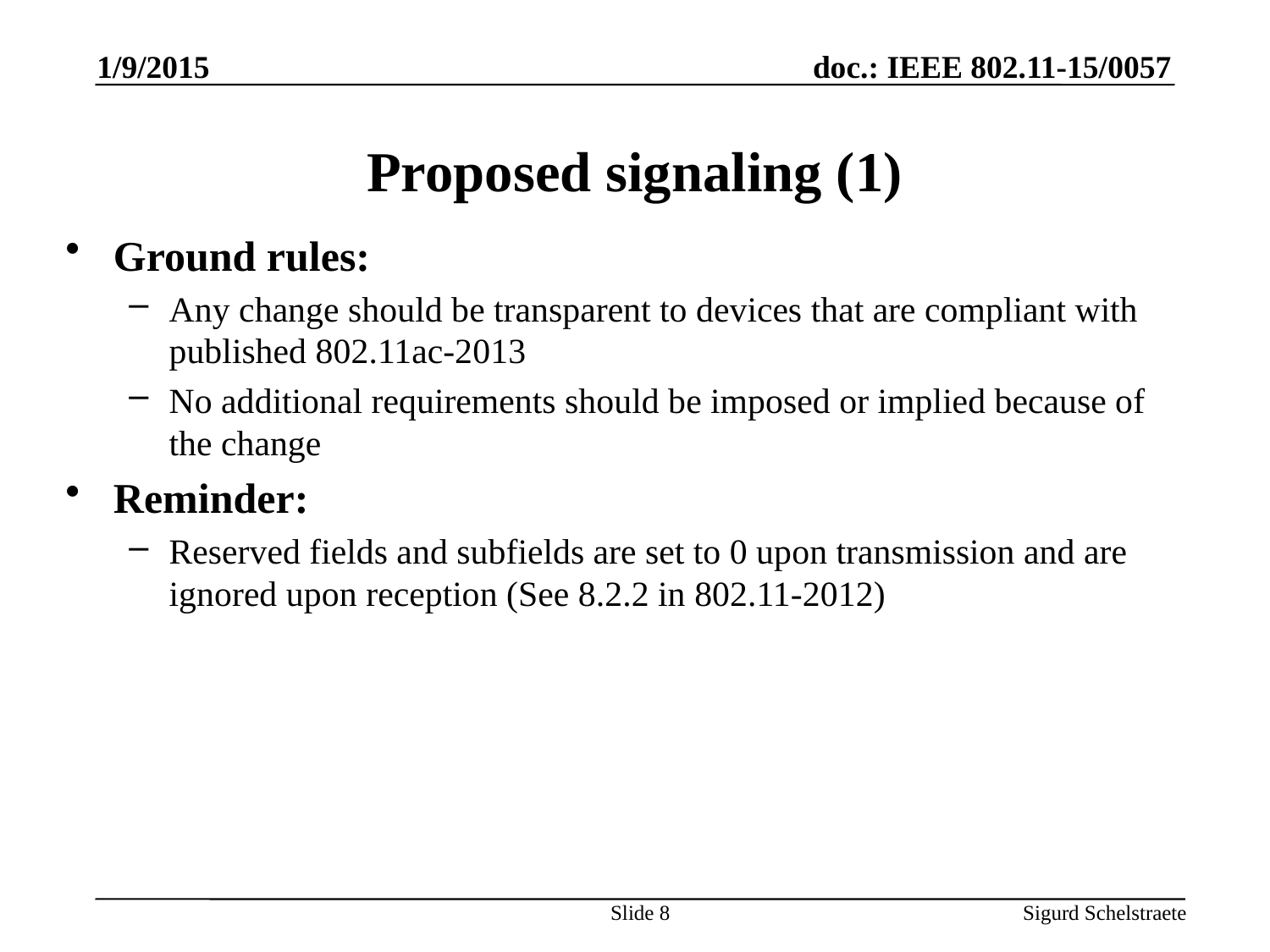

1/9/2015
# Proposed signaling (1)
Ground rules:
Any change should be transparent to devices that are compliant with published 802.11ac-2013
No additional requirements should be imposed or implied because of the change
Reminder:
Reserved fields and subfields are set to 0 upon transmission and are ignored upon reception (See 8.2.2 in 802.11-2012)
Slide 8
Sigurd Schelstraete